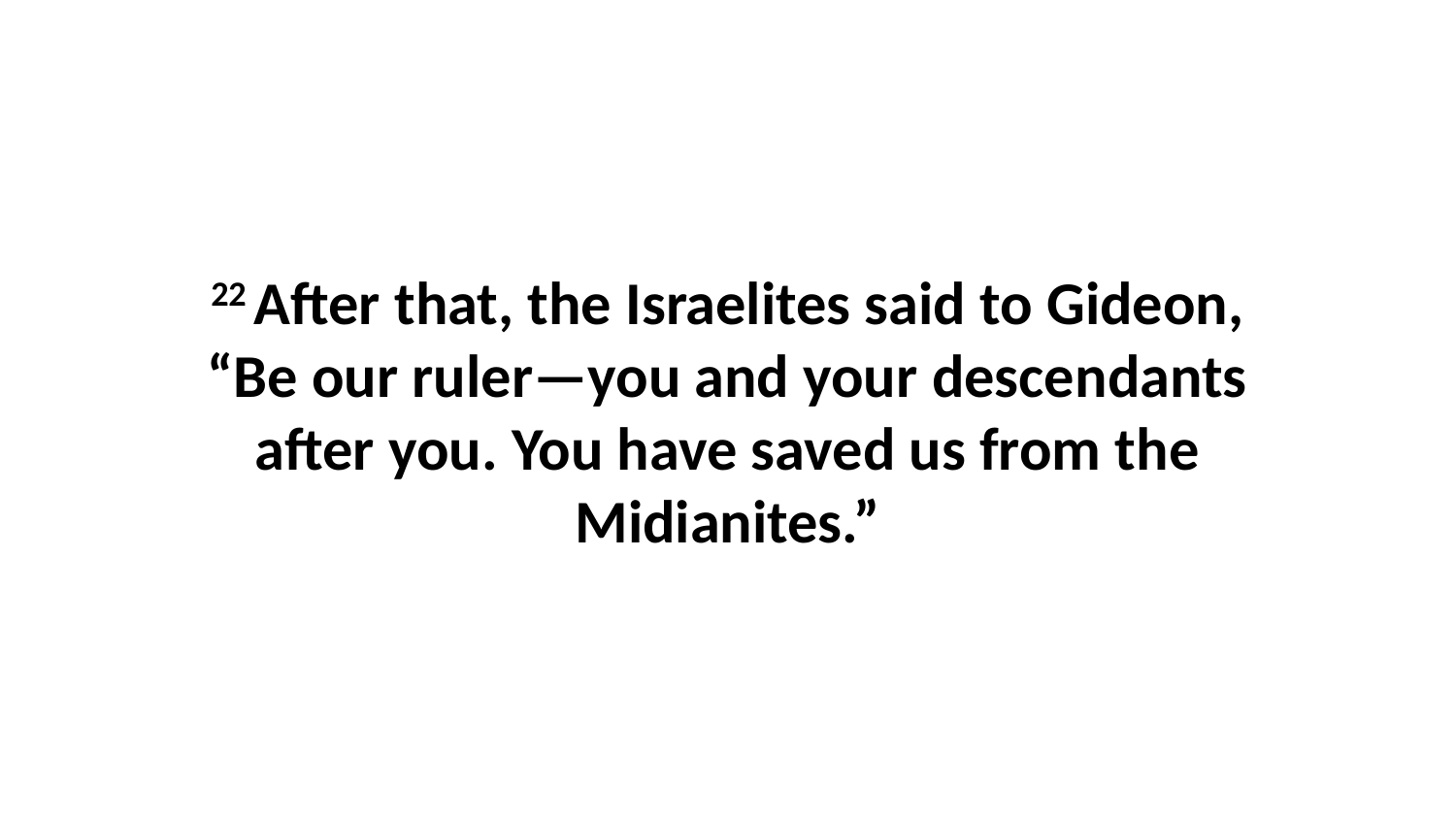

22 After that, the Israelites said to Gideon, “Be our ruler—you and your descendants after you. You have saved us from the Midianites.”